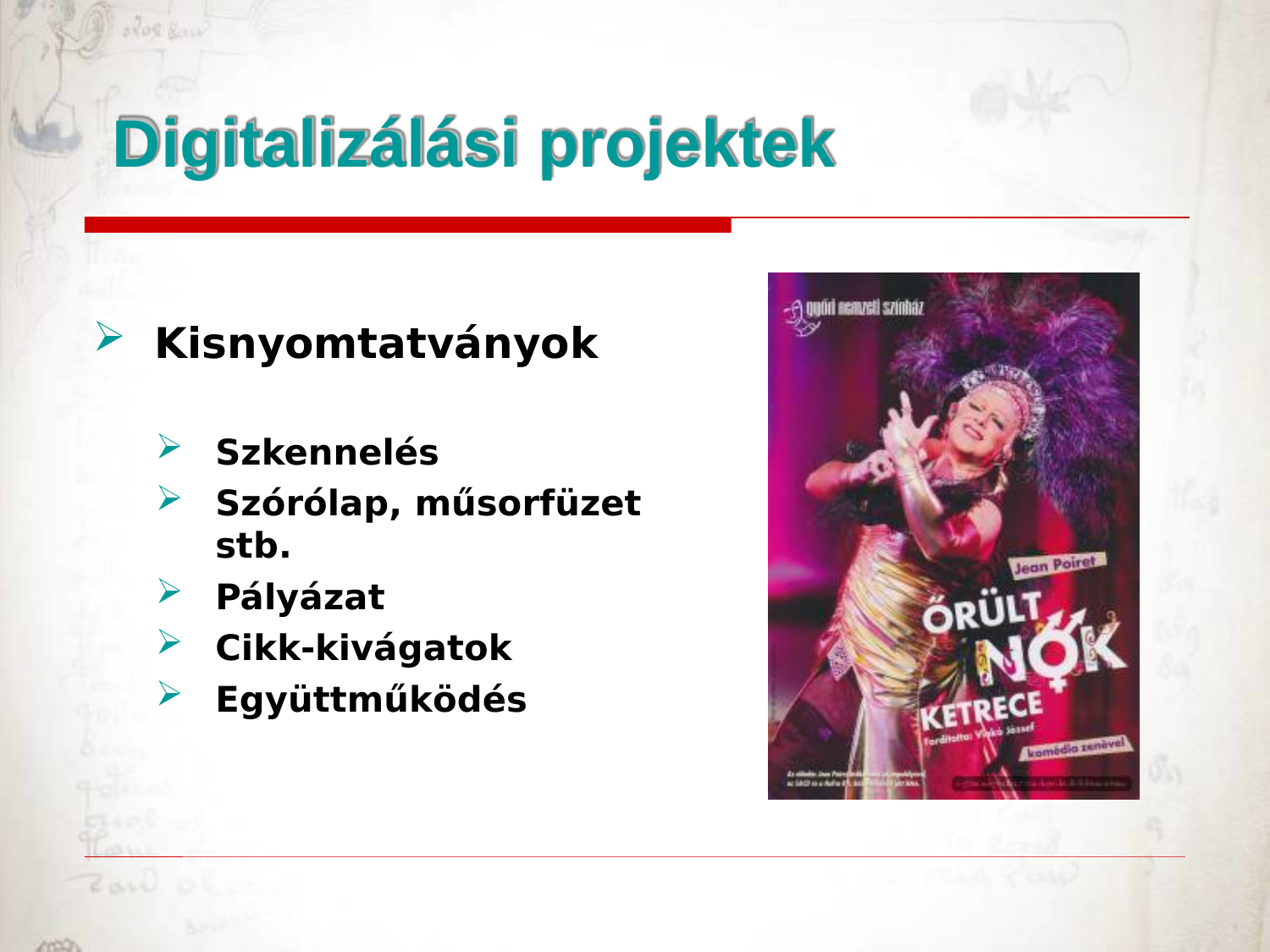

# Digitalizálási projektek

Kisnyomtatványok

Szkennelés
Szórólap, műsorfüzet stb.
Pályázat
Cikk-kivágatok
Együttműködés